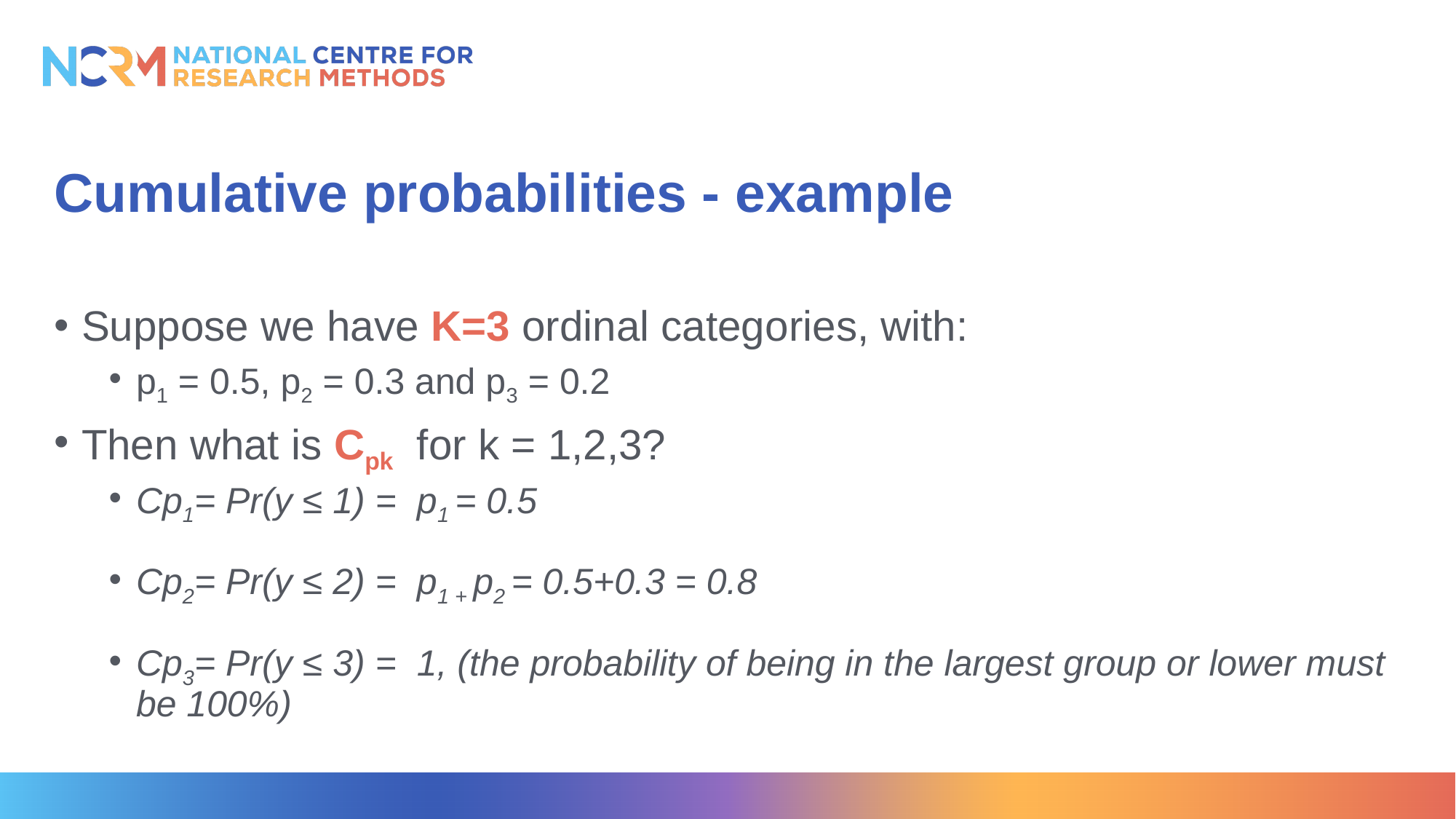

# Cumulative probabilities - example
Suppose we have K=3 ordinal categories, with:
p1 = 0.5, p2 = 0.3 and p3 = 0.2
Then what is Cpk  for k = 1,2,3?
Cp1= Pr(y ≤ 1) =  p1 = 0.5
Cp2= Pr(y ≤ 2) =  p1 + p2 = 0.5+0.3 = 0.8
Cp3= Pr(y ≤ 3) =  1, (the probability of being in the largest group or lower must be 100%)